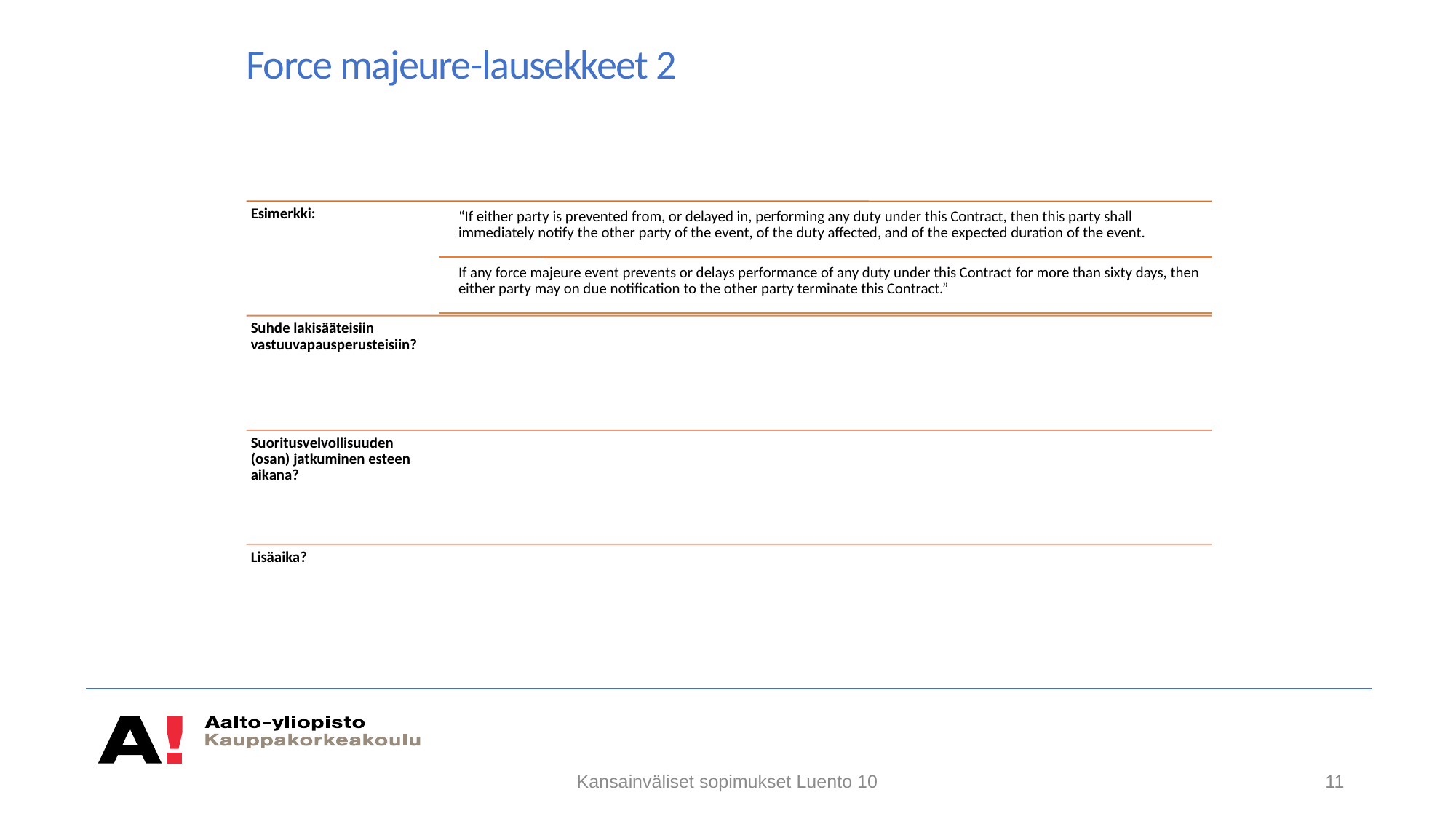

# Force majeure-lausekkeet 2
Esimerkki:
“If either party is prevented from, or delayed in, performing any duty under this Contract, then this party shall immediately notify the other party of the event, of the duty affected, and of the expected duration of the event.
If any force majeure event prevents or delays performance of any duty under this Contract for more than sixty days, then either party may on due notification to the other party terminate this Contract.”
Suhde lakisääteisiin vastuuvapausperusteisiin?
Suoritusvelvollisuuden (osan) jatkuminen esteen aikana?
Lisäaika?
Kansainväliset sopimukset Luento 10
11